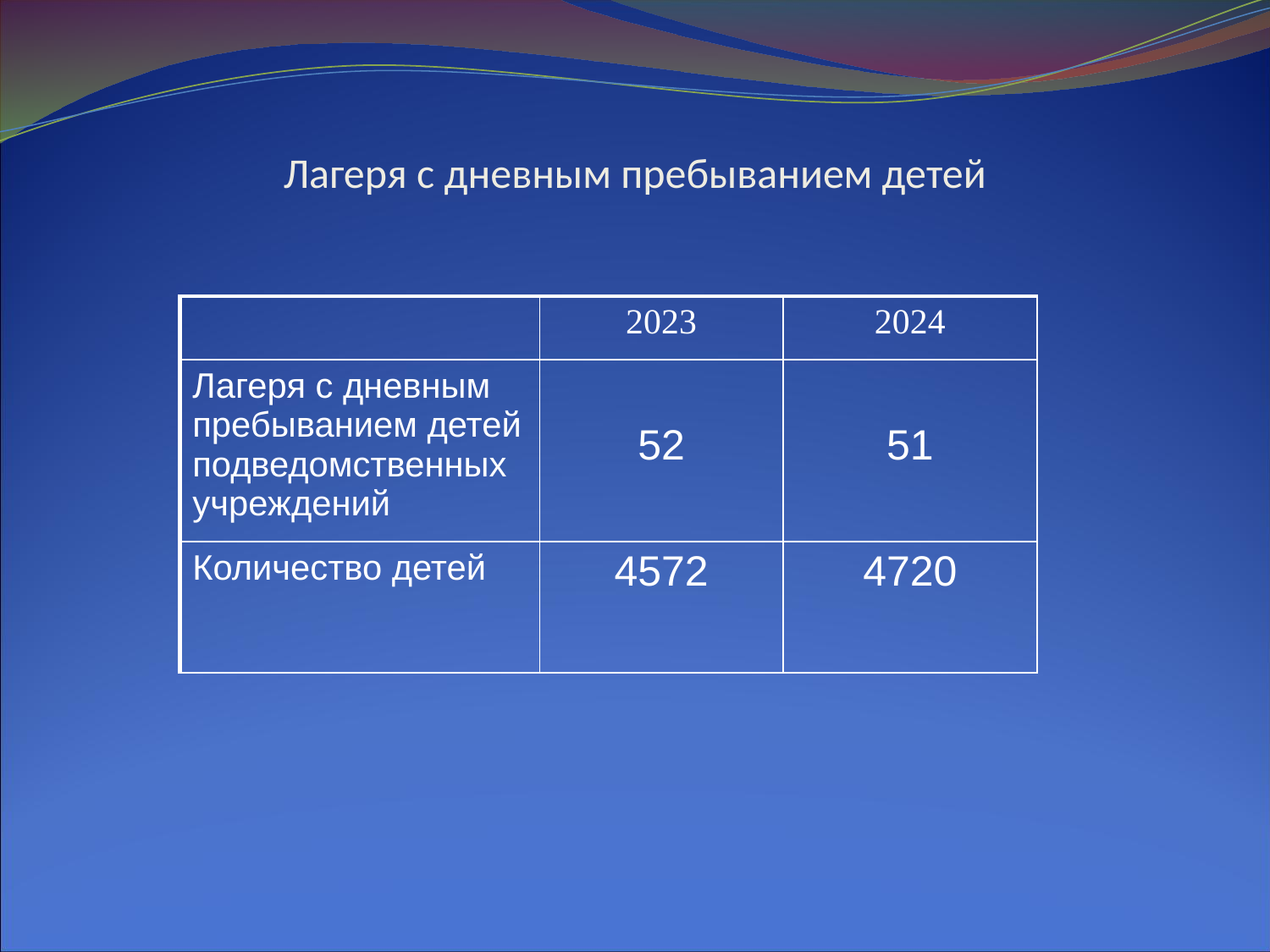

# Лагеря с дневным пребыванием детей
|  | 2023 | 2024 |
| --- | --- | --- |
| Лагеря с дневным пребыванием детей подведомственных учреждений | 52 | 51 |
| Количество детей | 4572 | 4720 |